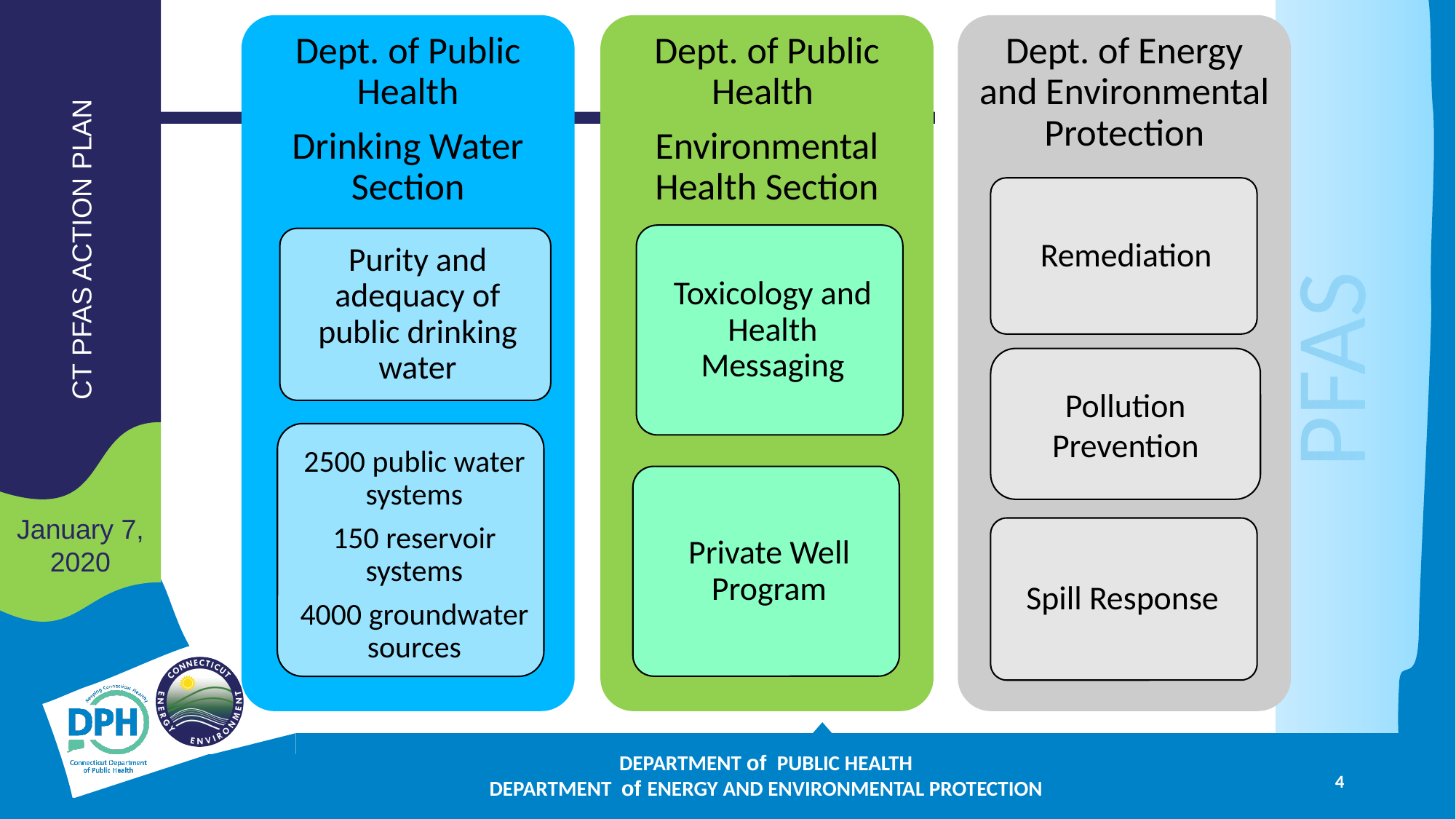

Dept. of Public Health
Drinking Water Section
Purity and adequacy of public drinking water

2500 public water systems
150 reservoir systems
4000 groundwater sources

Dept. of Public Health
Environmental Health Section
Toxicology and Health Messaging
Private Well Program
Dept. of Energy and Environmental Protection

Remediation
Spill Response
Pollution Prevention
DEPARTMENT of  PUBLIC HEALTH
DEPARTMENT  of ENERGY AND ENVIRONMENTAL PROTECTION
4